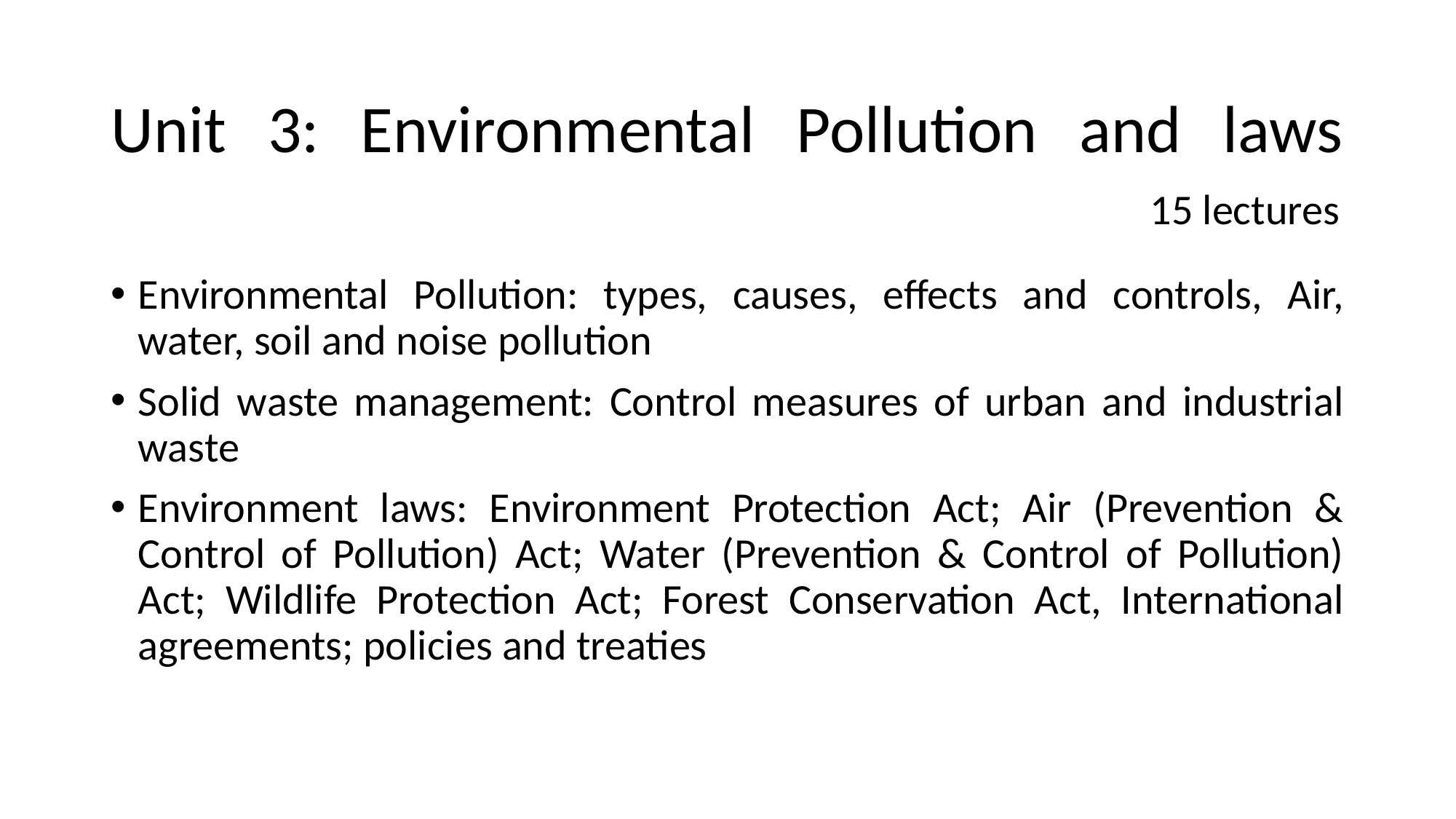

# Unit 3: Environmental Pollution and laws 15 lectures
Environmental Pollution: types, causes, effects and controls, Air, water, soil and noise pollution
Solid waste management: Control measures of urban and industrial waste
Environment laws: Environment Protection Act; Air (Prevention & Control of Pollution) Act; Water (Prevention & Control of Pollution) Act; Wildlife Protection Act; Forest Conservation Act, International agreements; policies and treaties